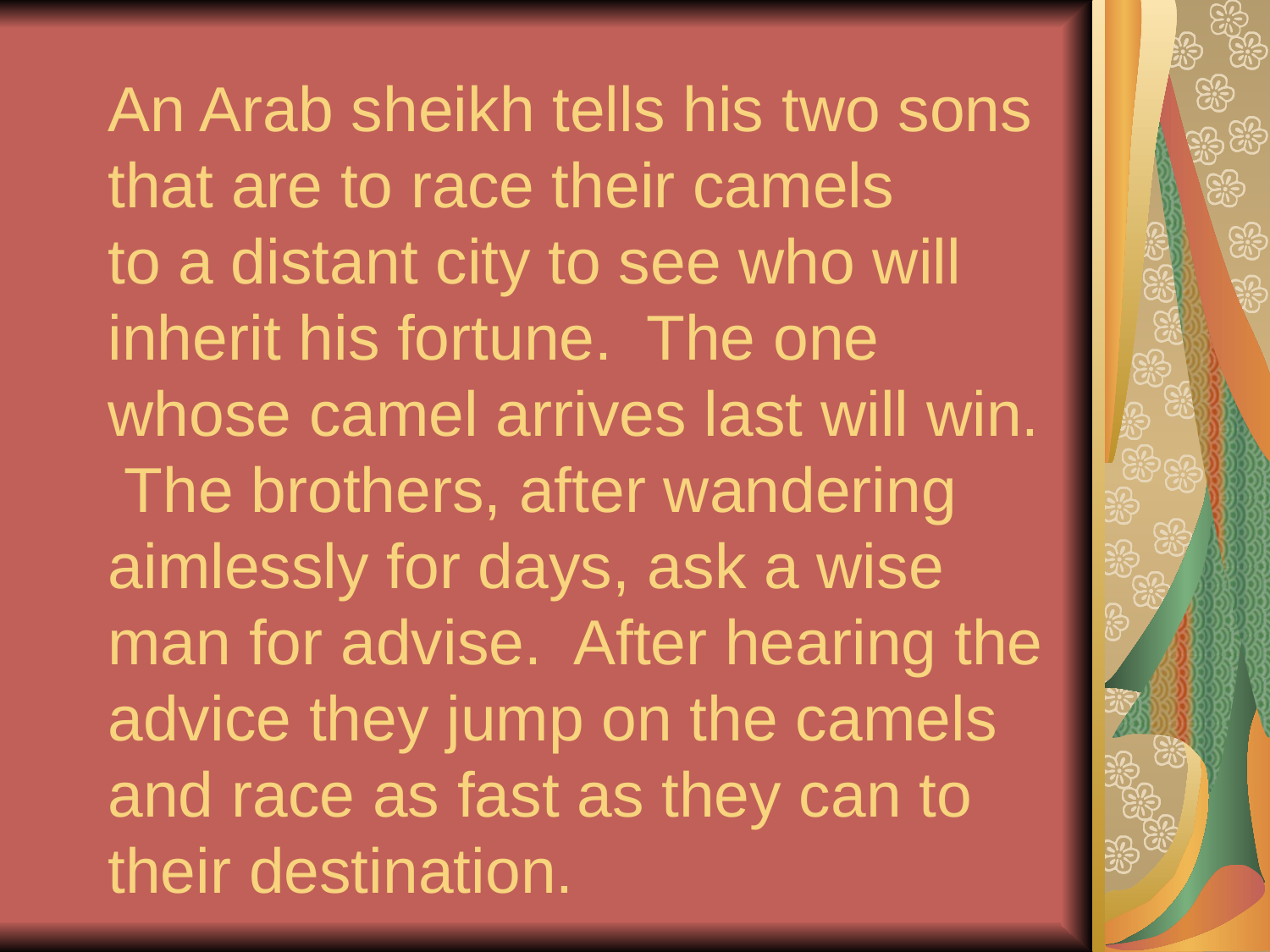

# An Arab sheikh tells his two sons that are to race their camels to a distant city to see who will inherit his fortune.  The one whose camel arrives last will win.  The brothers, after wandering aimlessly for days, ask a wise man for advise.  After hearing the advice they jump on the camels and race as fast as they can to their destination.